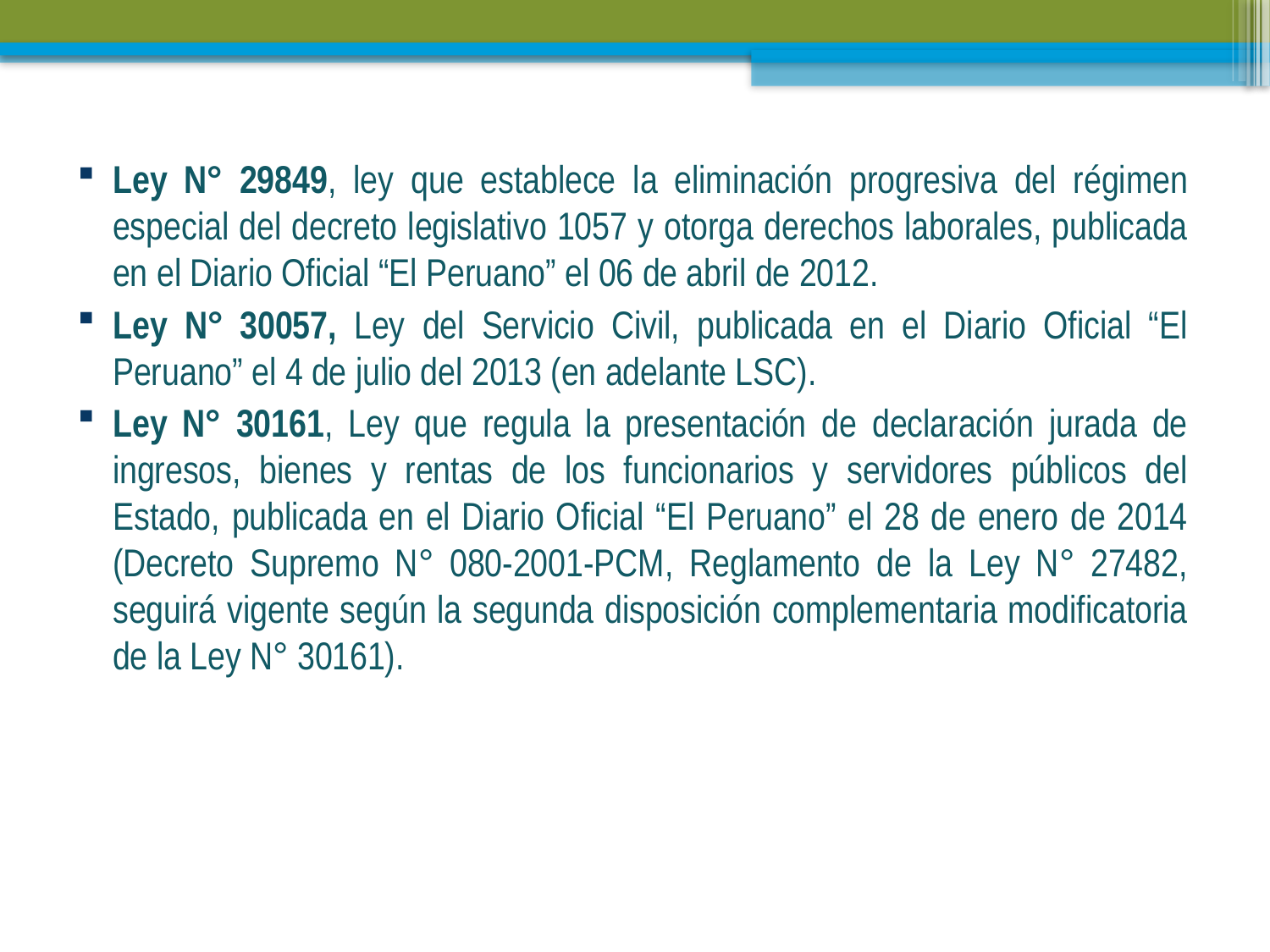

Ley N° 29849, ley que establece la eliminación progresiva del régimen especial del decreto legislativo 1057 y otorga derechos laborales, publicada en el Diario Oficial “El Peruano” el 06 de abril de 2012.
Ley N° 30057, Ley del Servicio Civil, publicada en el Diario Oficial “El Peruano” el 4 de julio del 2013 (en adelante LSC).
Ley N° 30161, Ley que regula la presentación de declaración jurada de ingresos, bienes y rentas de los funcionarios y servidores públicos del Estado, publicada en el Diario Oficial “El Peruano” el 28 de enero de 2014 (Decreto Supremo N° 080-2001-PCM, Reglamento de la Ley N° 27482, seguirá vigente según la segunda disposición complementaria modificatoria de la Ley N° 30161).